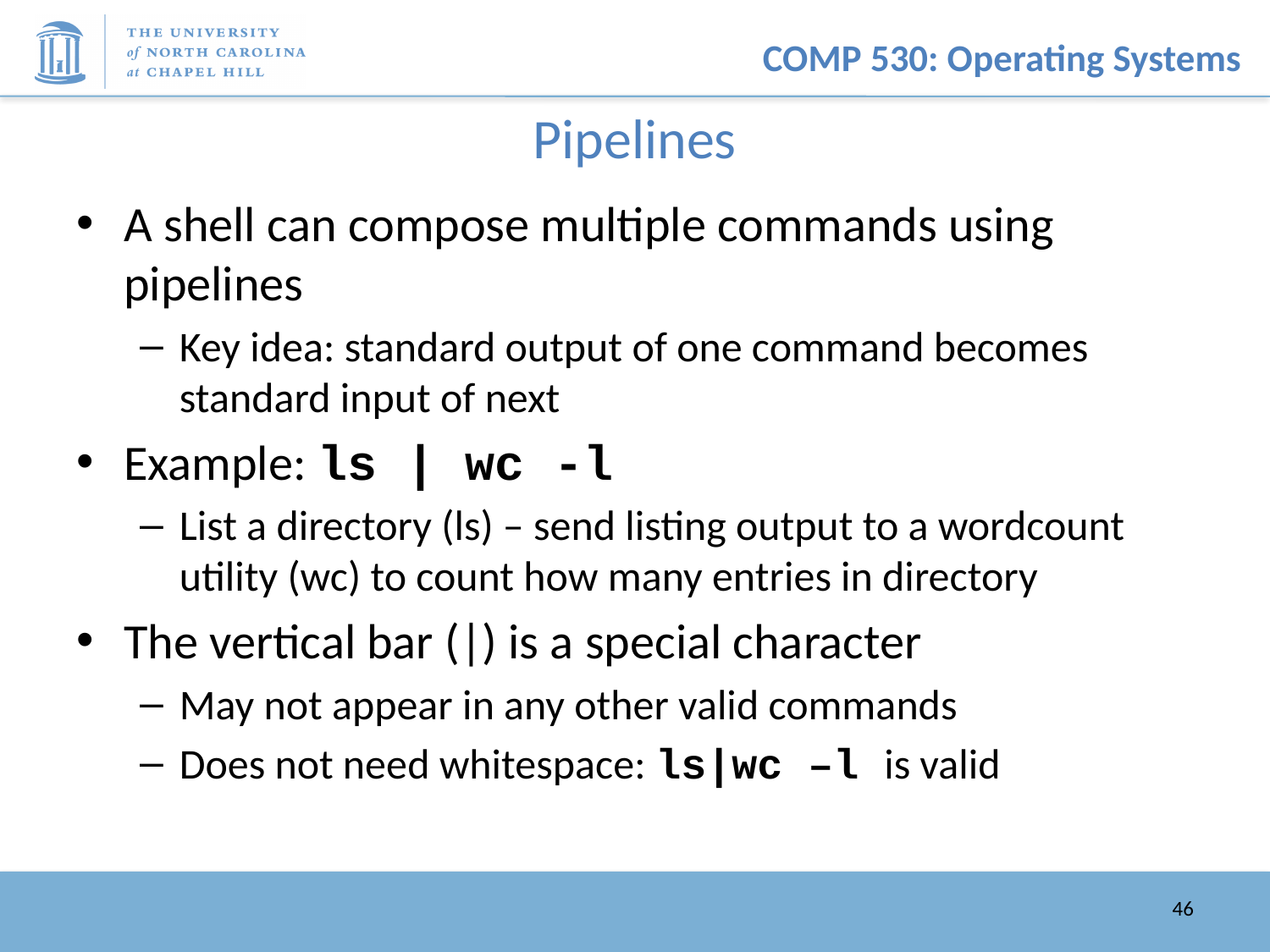

# Pipelines
A shell can compose multiple commands using pipelines
Key idea: standard output of one command becomes standard input of next
Example: ls | wc -l
List a directory (ls) – send listing output to a wordcount utility (wc) to count how many entries in directory
The vertical bar (|) is a special character
May not appear in any other valid commands
Does not need whitespace: ls|wc –l is valid
46